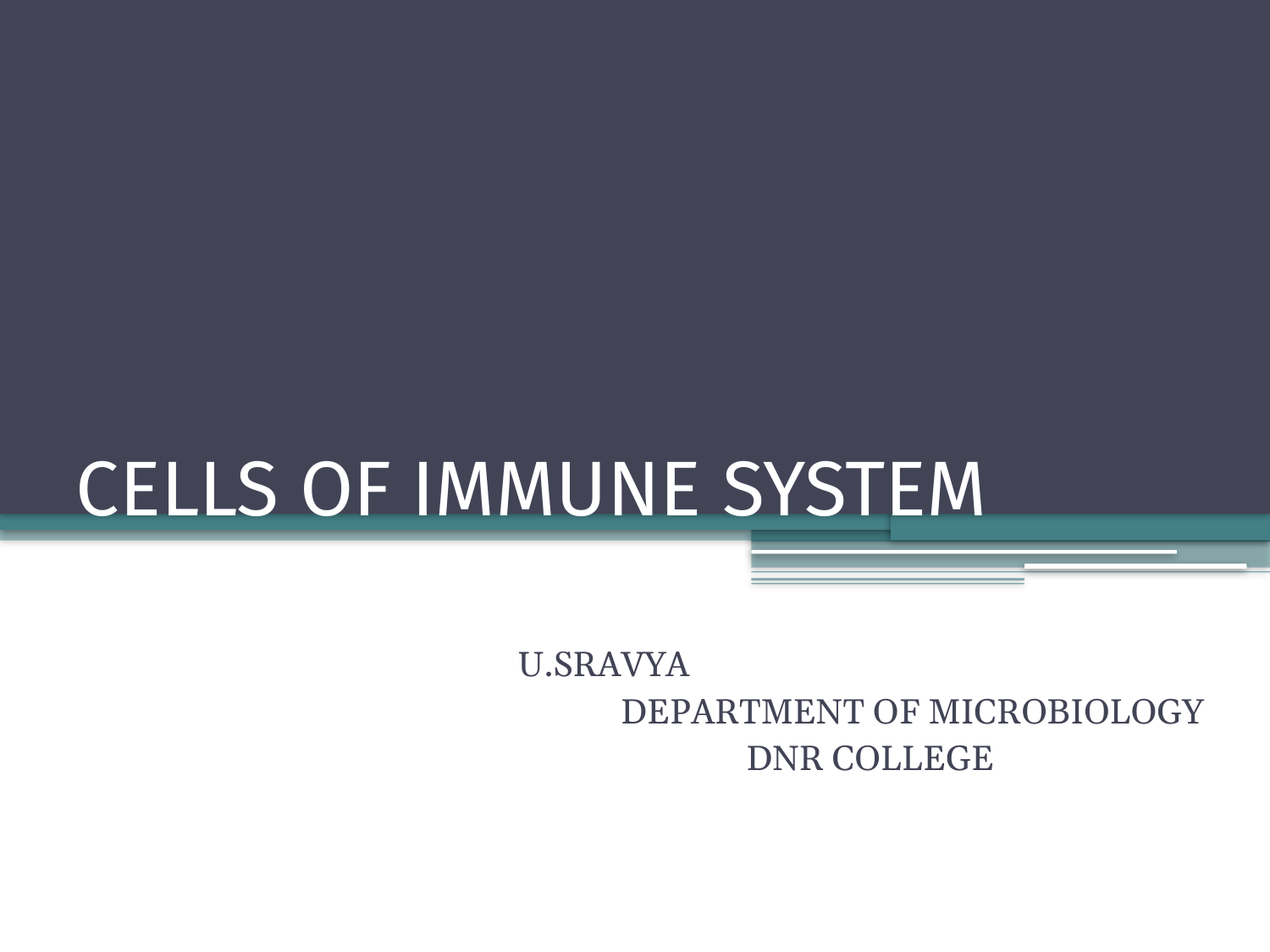

# CELLS OF IMMUNE SYSTEM

                                              U.SRAVYA
                                                              DEPARTMENT OF MICROBIOLOGY
                                                    DNR COLLEGE